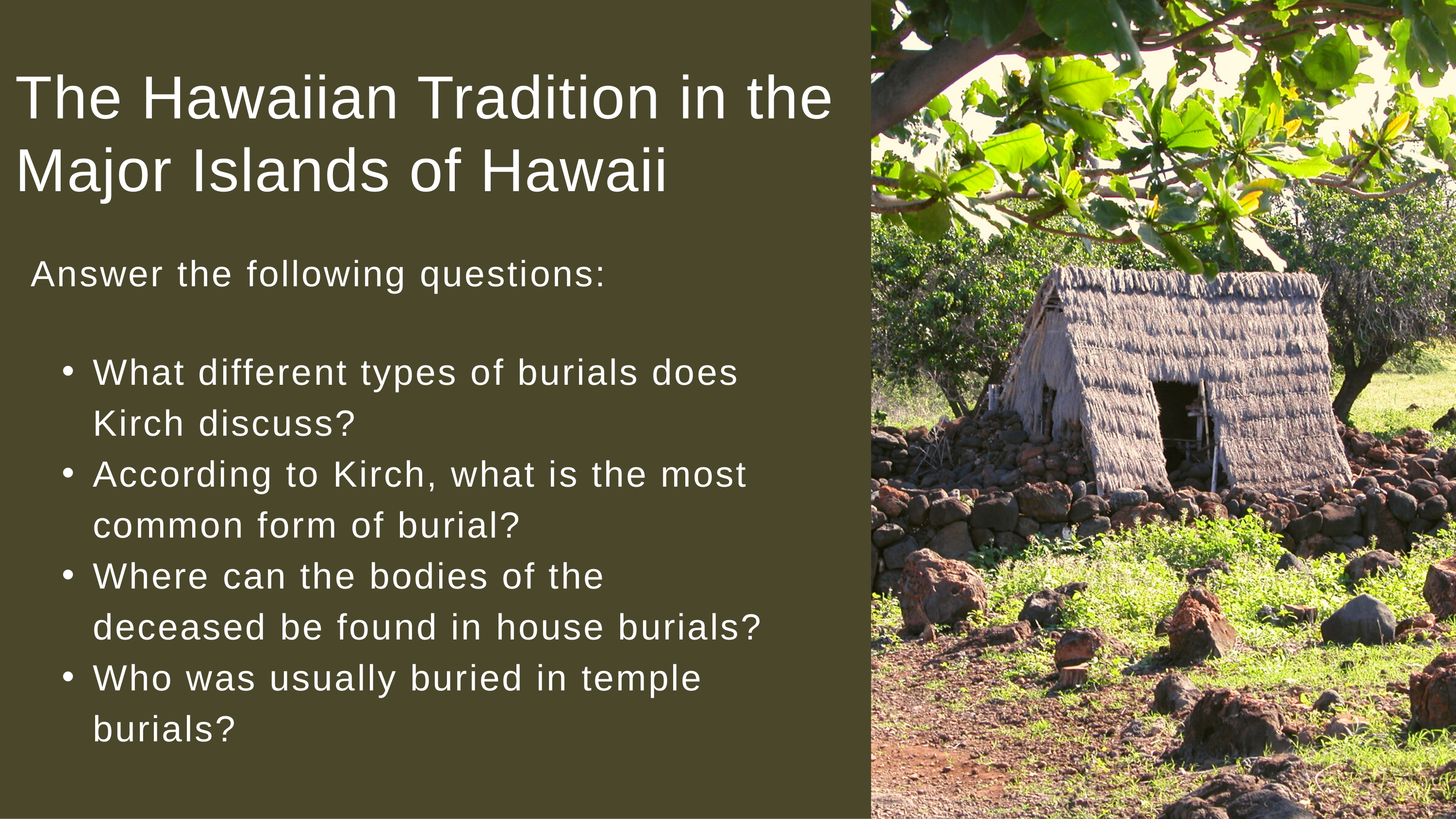

The Hawaiian Tradition in the Major Islands of Hawaii
Answer the following questions:
What different types of burials does Kirch discuss?
According to Kirch, what is the most common form of burial?
Where can the bodies of the deceased be found in house burials?
Who was usually buried in temple burials?